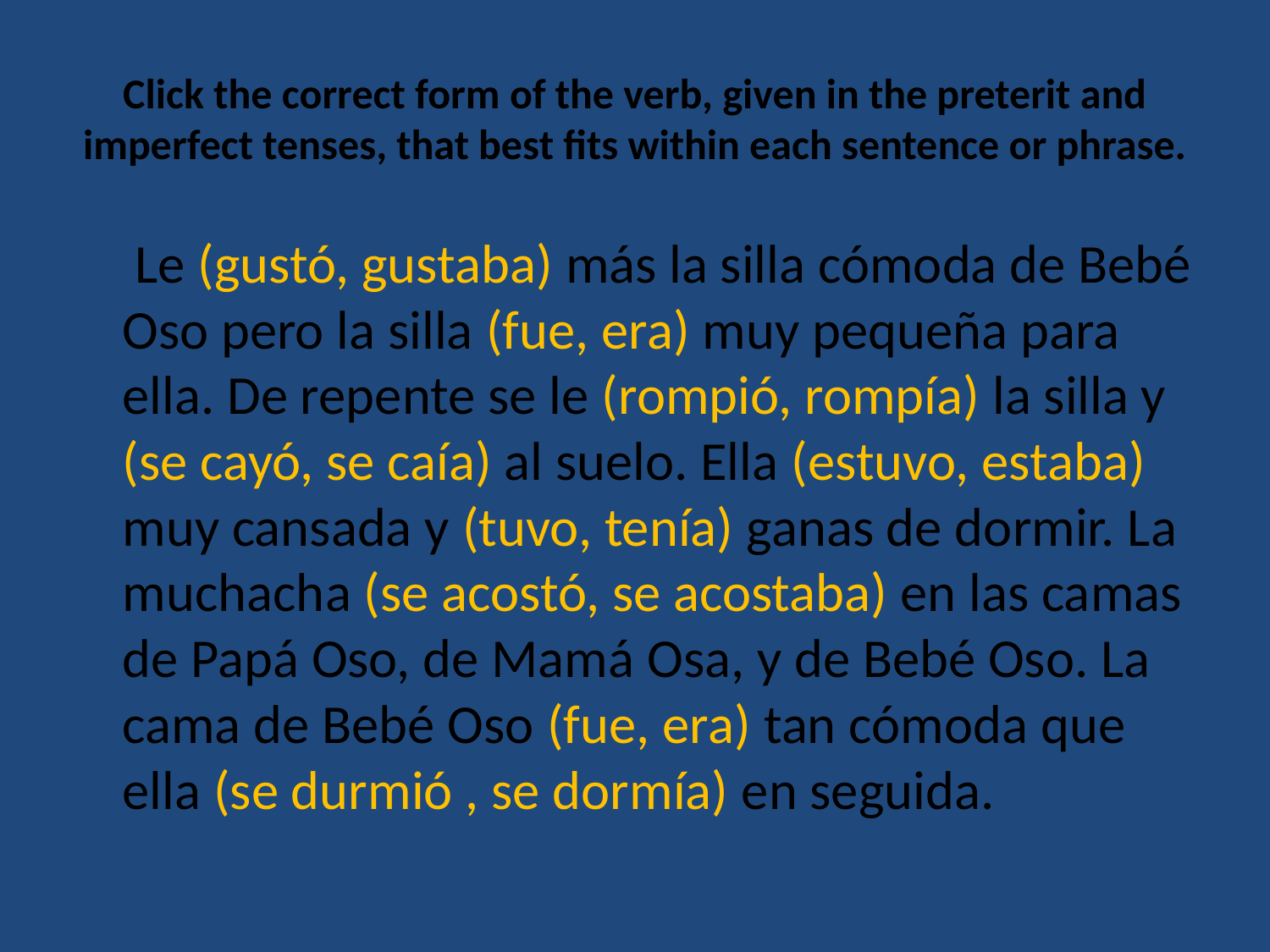

# Click the correct form of the verb, given in the preterit and imperfect tenses, that best fits within each sentence or phrase.
	 Le (gustó, gustaba) más la silla cómoda de Bebé Oso pero la silla (fue, era) muy pequeña para ella. De repente se le (rompió, rompía) la silla y (se cayó, se caía) al suelo. Ella (estuvo, estaba) muy cansada y (tuvo, tenía) ganas de dormir. La muchacha (se acostó, se acostaba) en las camas de Papá Oso, de Mamá Osa, y de Bebé Oso. La cama de Bebé Oso (fue, era) tan cómoda que ella (se durmió , se dormía) en seguida.